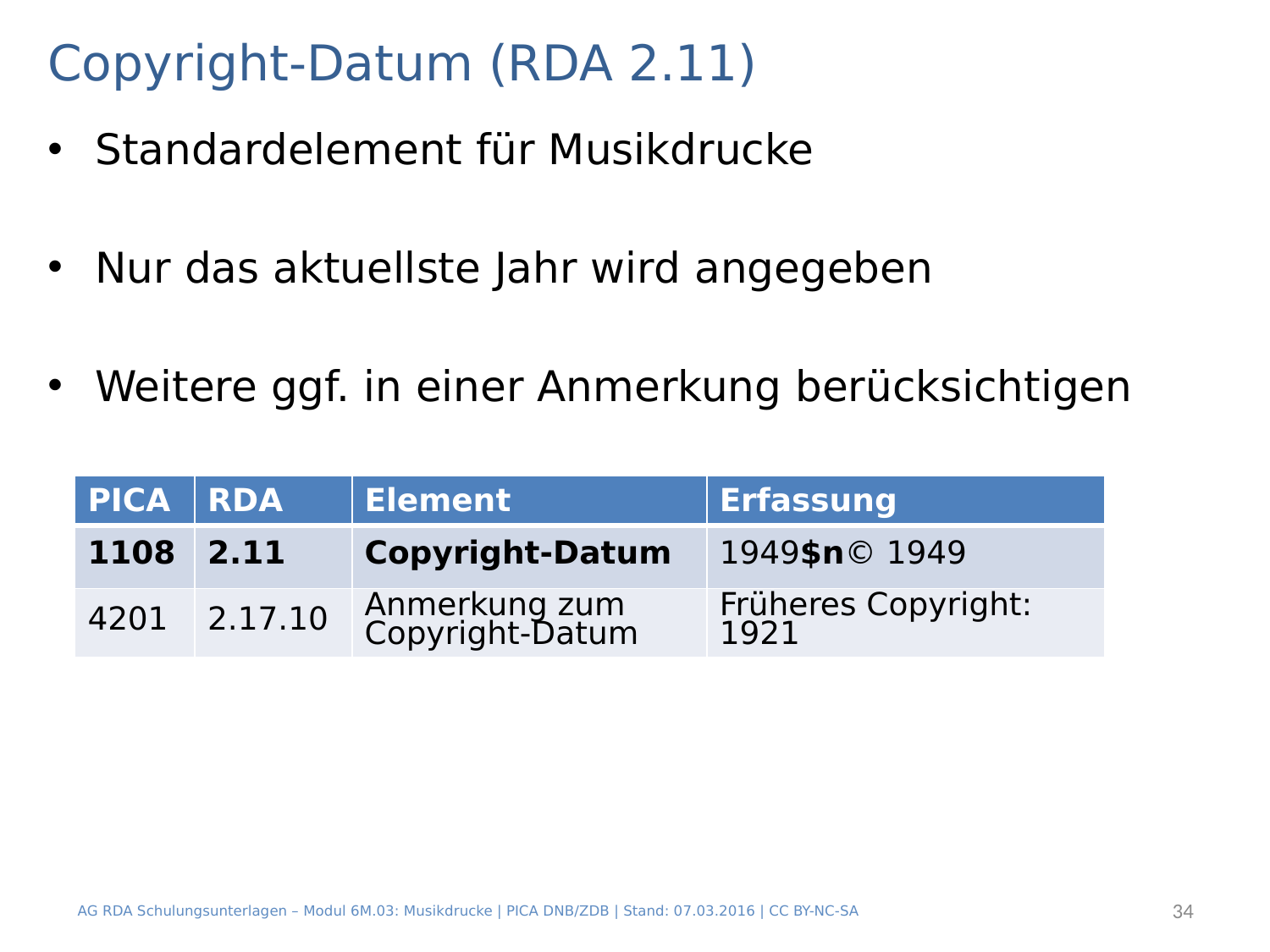

# Copyright-Datum (RDA 2.11)
Standardelement für Musikdrucke

Nur das aktuellste Jahr wird angegeben

Weitere ggf. in einer Anmerkung berücksichtigen

| PICA | RDA | Element | Erfassung |
| --- | --- | --- | --- |
| 1108 | 2.11 | Copyright-Datum | 1949$n© 1949 |
| 4201 | 2.17.10 | Anmerkung zum Copyright-Datum | Früheres Copyright: 1921 |
AG RDA Schulungsunterlagen – Modul 6M.03: Musikdrucke | PICA DNB/ZDB | Stand: 07.03.2016 | CC BY-NC-SA
34